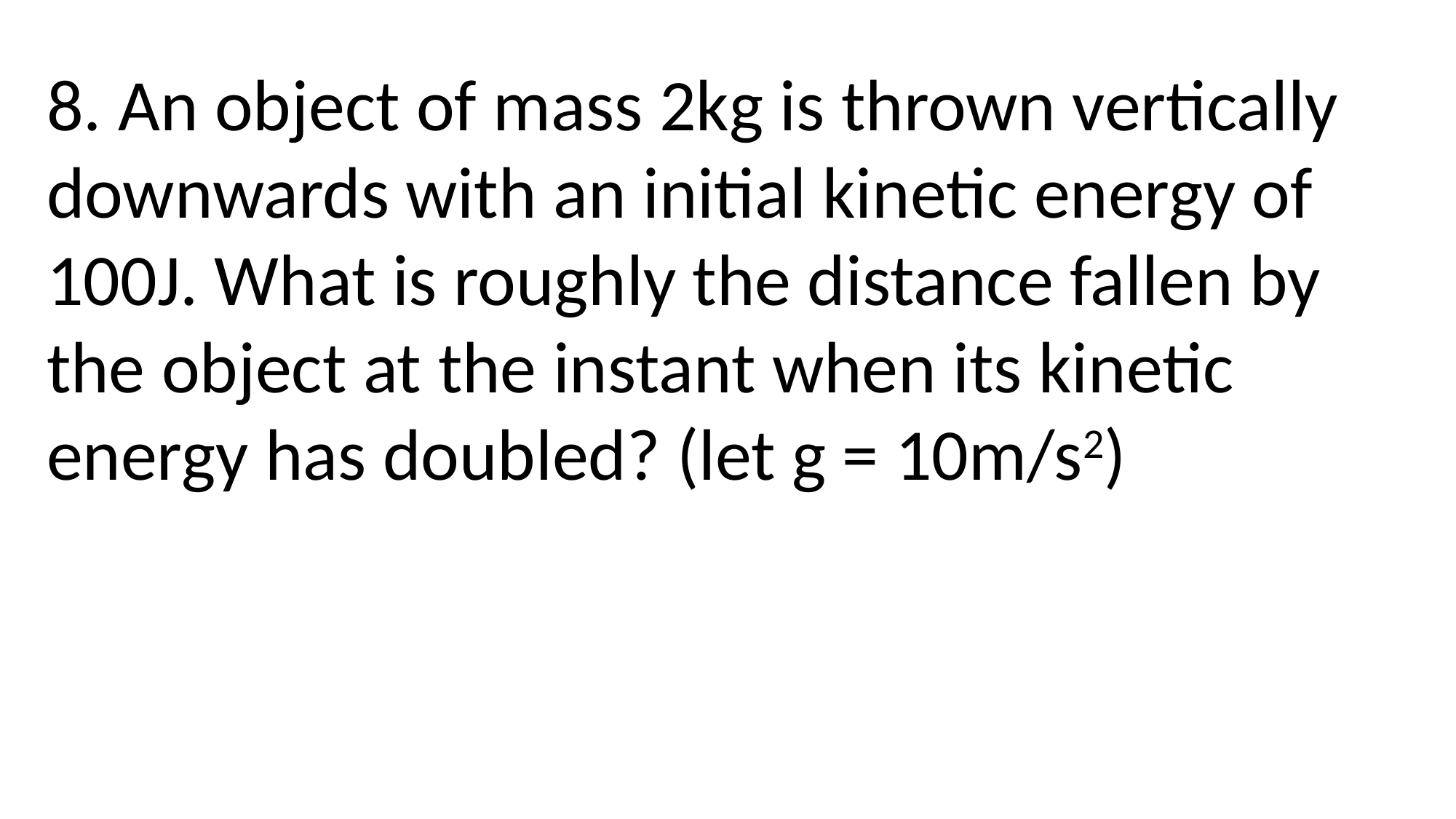

8. An object of mass 2kg is thrown vertically downwards with an initial kinetic energy of 100J. What is roughly the distance fallen by the object at the instant when its kinetic energy has doubled? (let g = 10m/s2)